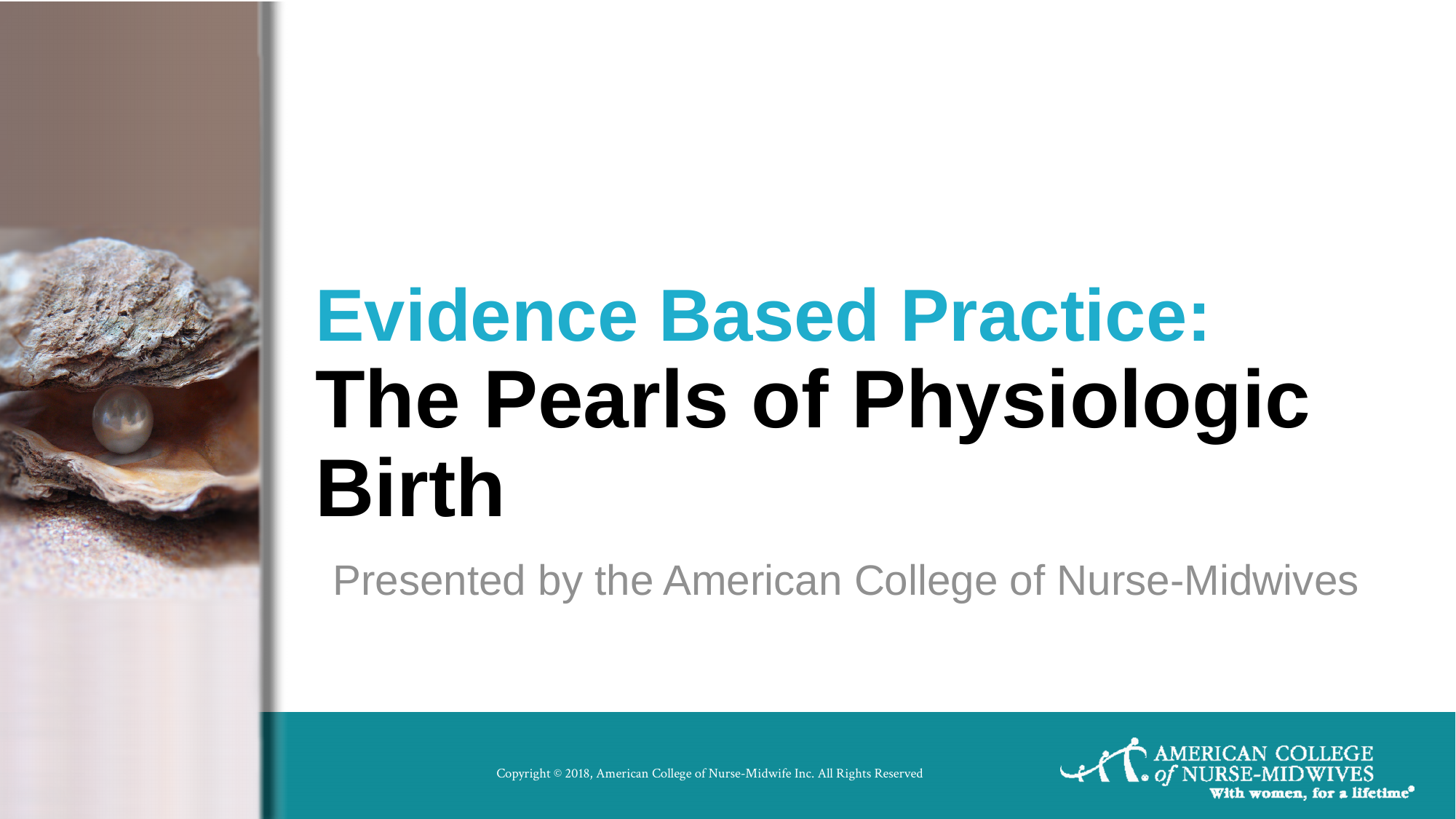

# Evidence Based Practice: The Pearls of Physiologic Birth
Presented by the American College of Nurse-Midwives